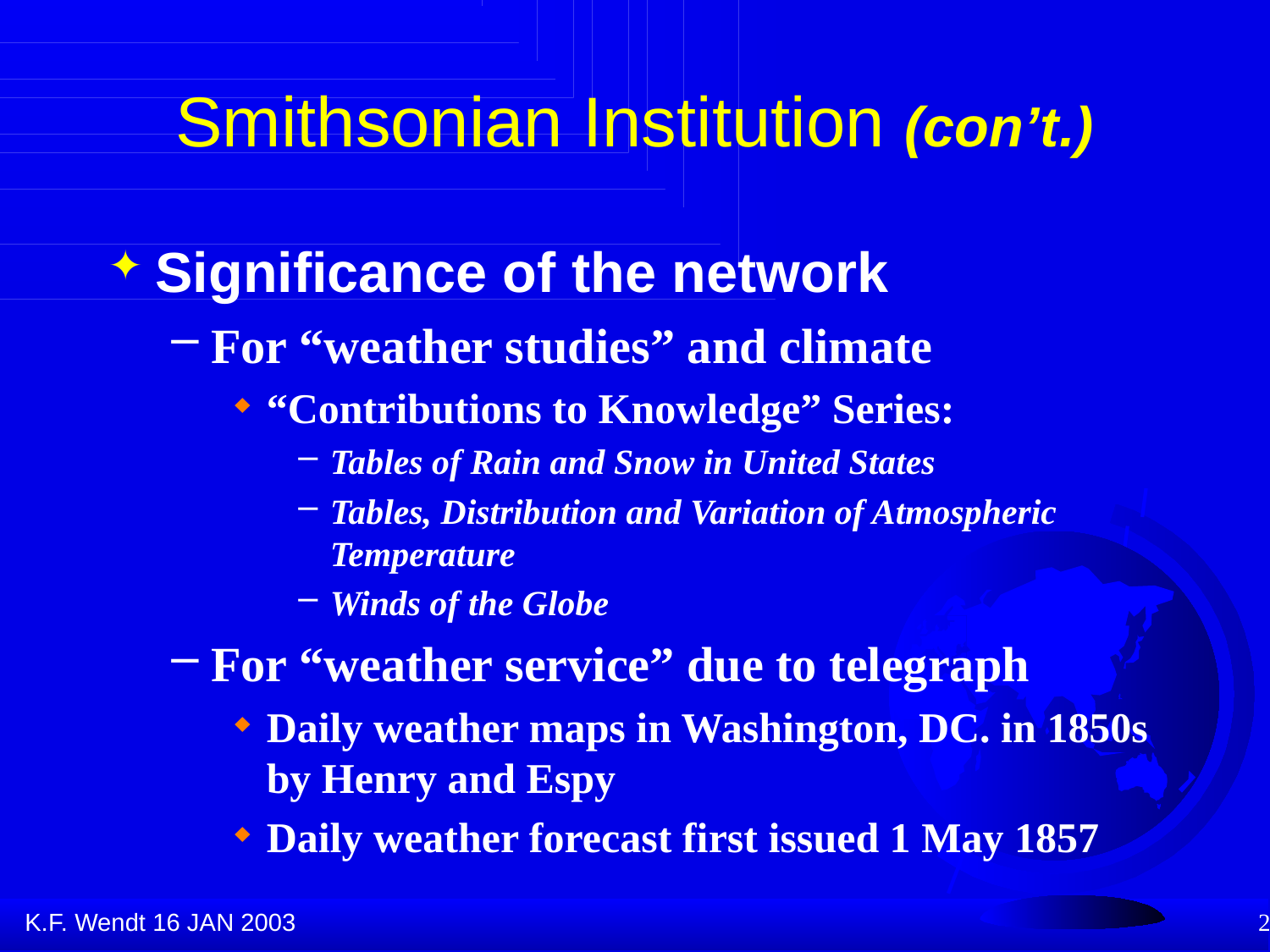

# Smithsonian Institution (con’t.)
Significance of the network
For “weather studies” and climate
“Contributions to Knowledge” Series:
Tables of Rain and Snow in United States
Tables, Distribution and Variation of Atmospheric Temperature
Winds of the Globe
For “weather service” due to telegraph
Daily weather maps in Washington, DC. in 1850s by Henry and Espy
Daily weather forecast first issued 1 May 1857